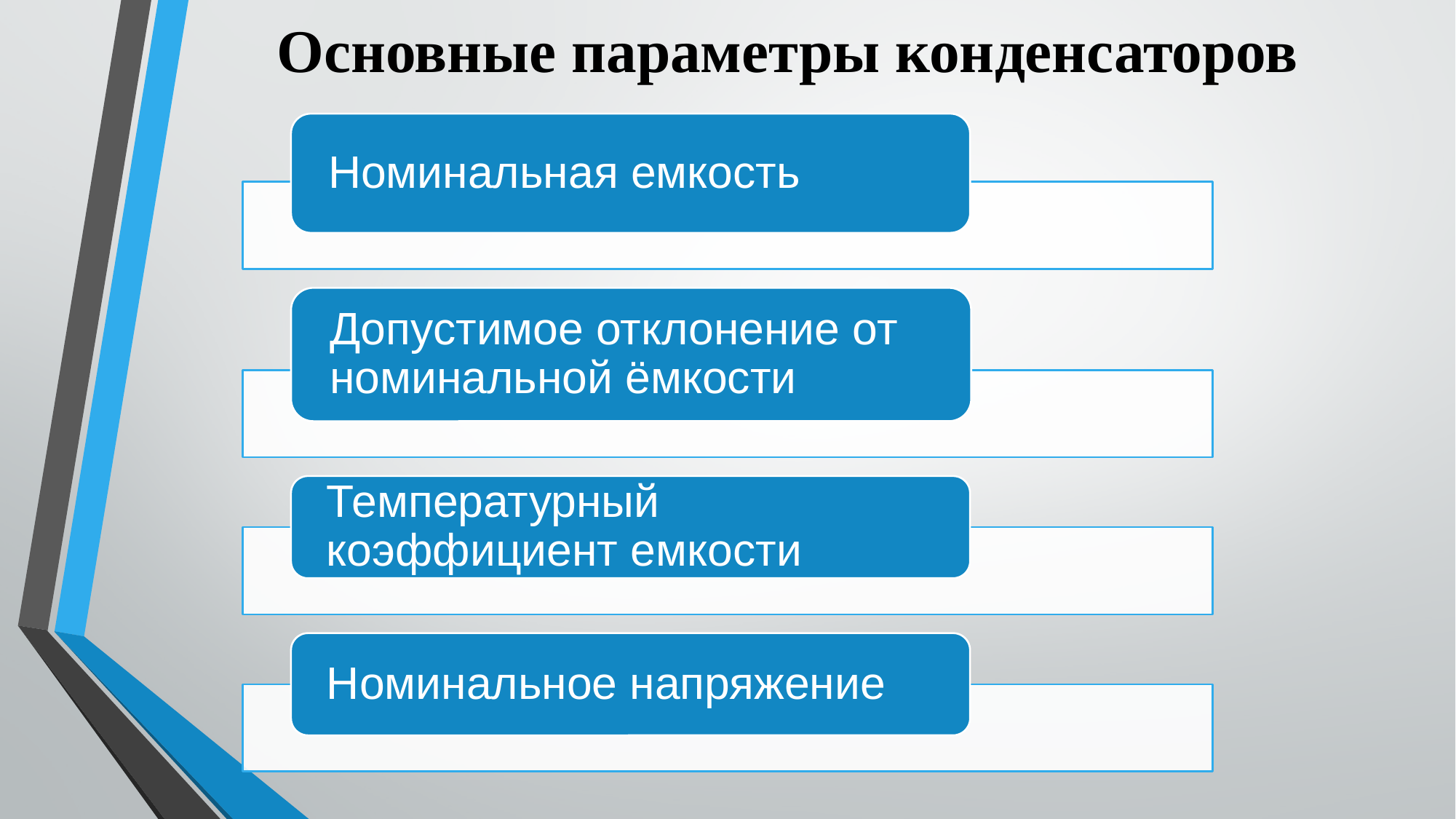

# Основные параметры конденсаторов
Номинальная емкость
Допустимое отклонение от номинальной ёмкости
Температурный коэффициент емкости
Номинальное напряжение